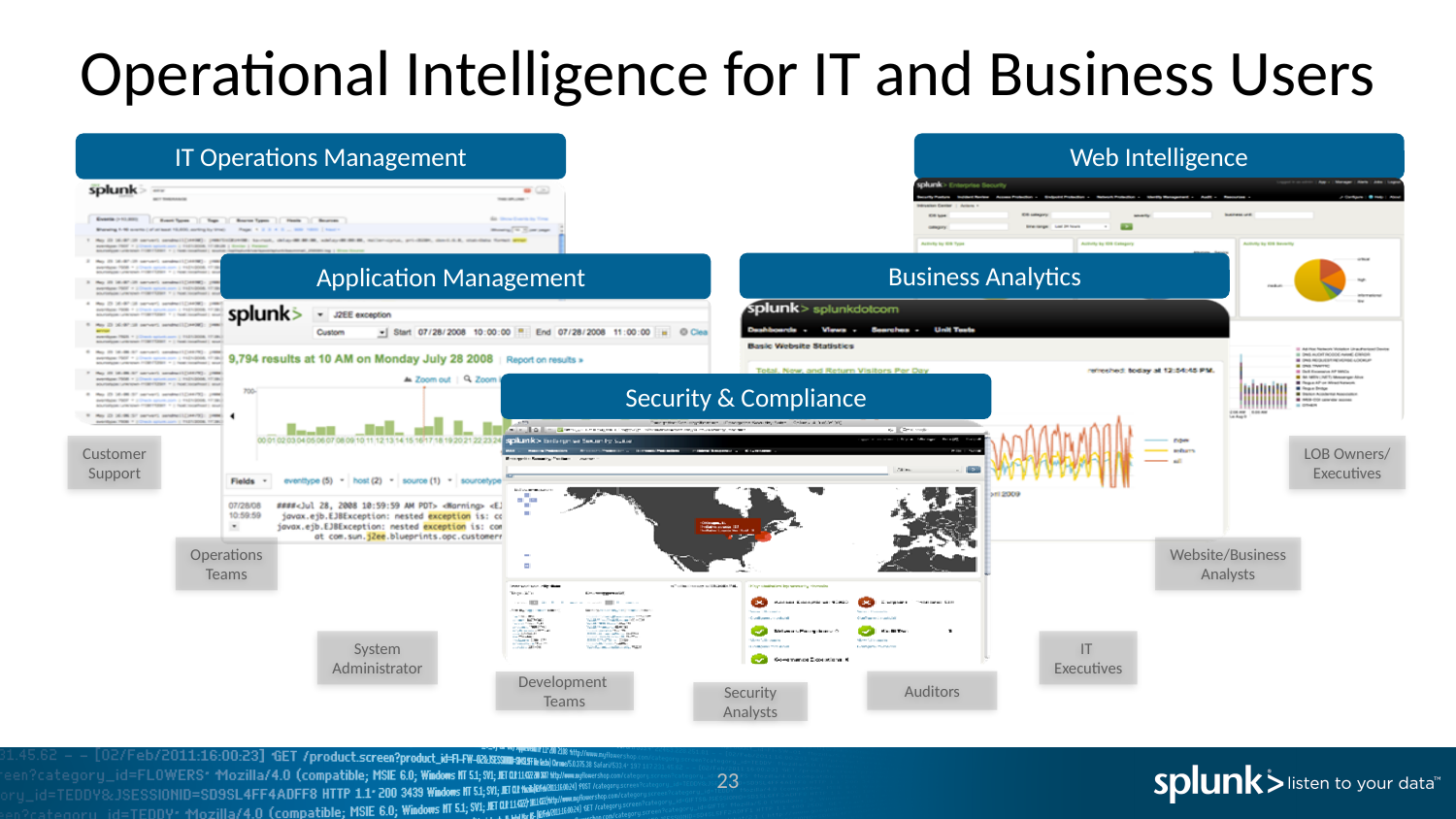

# Operational Intelligence for IT and Business Users
IT Operations Management
Web Intelligence

Business Analytics

Application Management

Security & Compliance

Customer
Support
LOB Owners/
Executives
Operations
Teams
Website/Business
Analysts

System
Administrator
IT
Executives
Auditors
Development
Teams
Security
Analysts
23